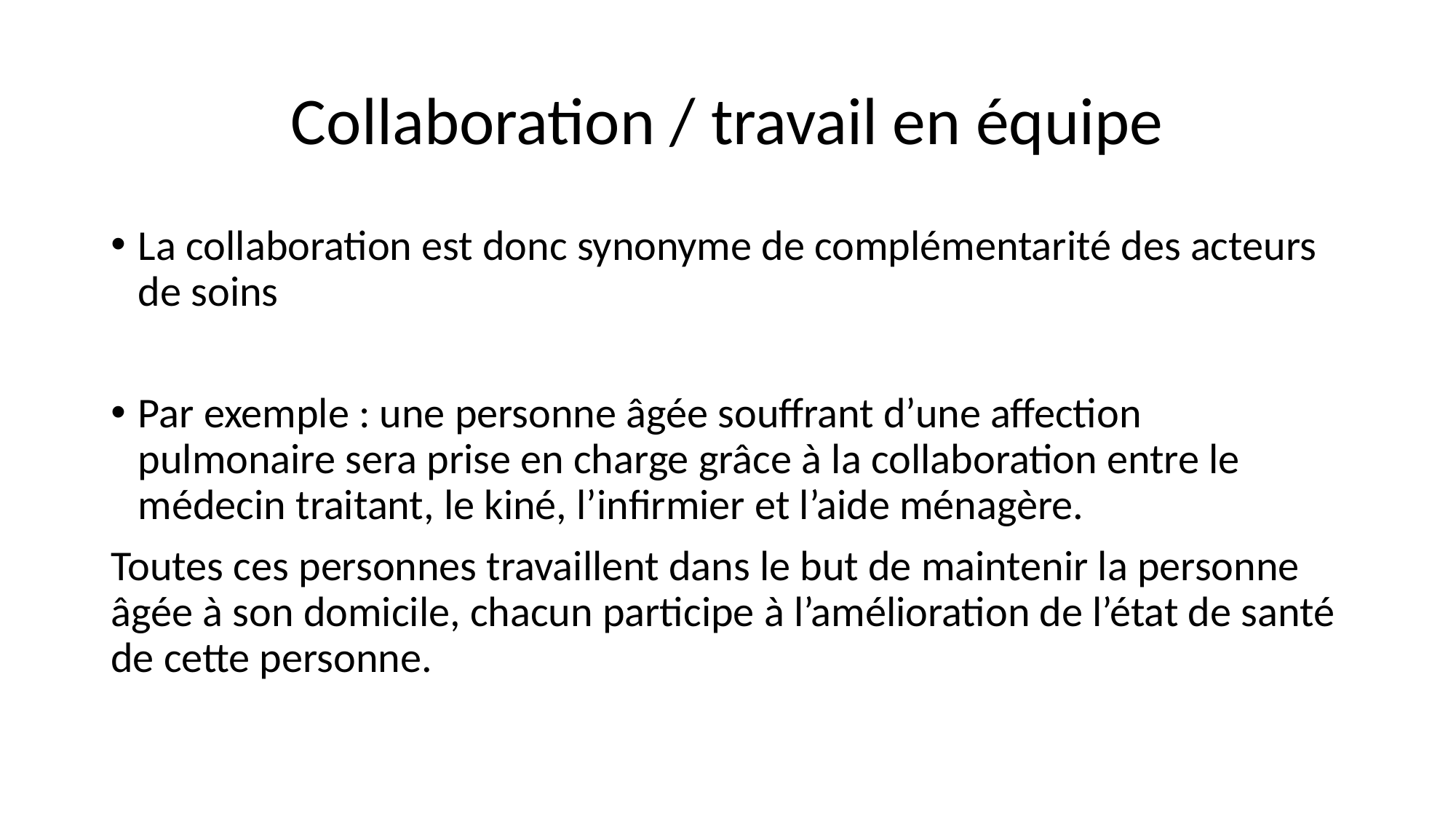

# Collaboration / travail en équipe
La collaboration est donc synonyme de complémentarité des acteurs de soins

Par exemple : une personne âgée souffrant d’une affection pulmonaire sera prise en charge grâce à la collaboration entre le médecin traitant, le kiné, l’infirmier et l’aide ménagère.
Toutes ces personnes travaillent dans le but de maintenir la personne âgée à son domicile, chacun participe à l’amélioration de l’état de santé de cette personne.